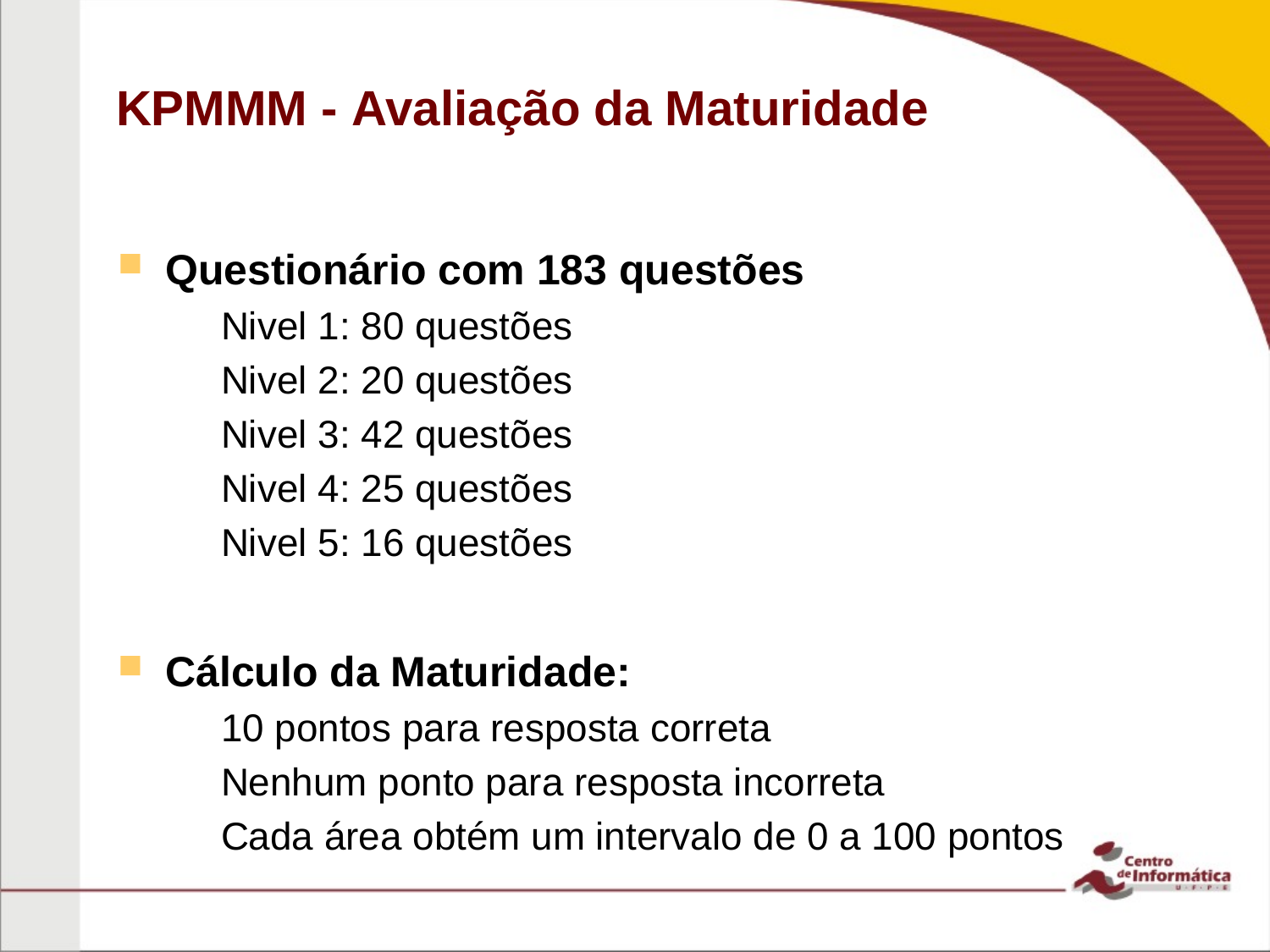

# KPMMM - Avaliação da Maturidade
Questionário com 183 questões
Nivel 1: 80 questões
Nivel 2: 20 questões
Nivel 3: 42 questões
Nivel 4: 25 questões
Nivel 5: 16 questões

Cálculo da Maturidade:
10 pontos para resposta correta
Nenhum ponto para resposta incorreta
Cada área obtém um intervalo de 0 a 100 pontos